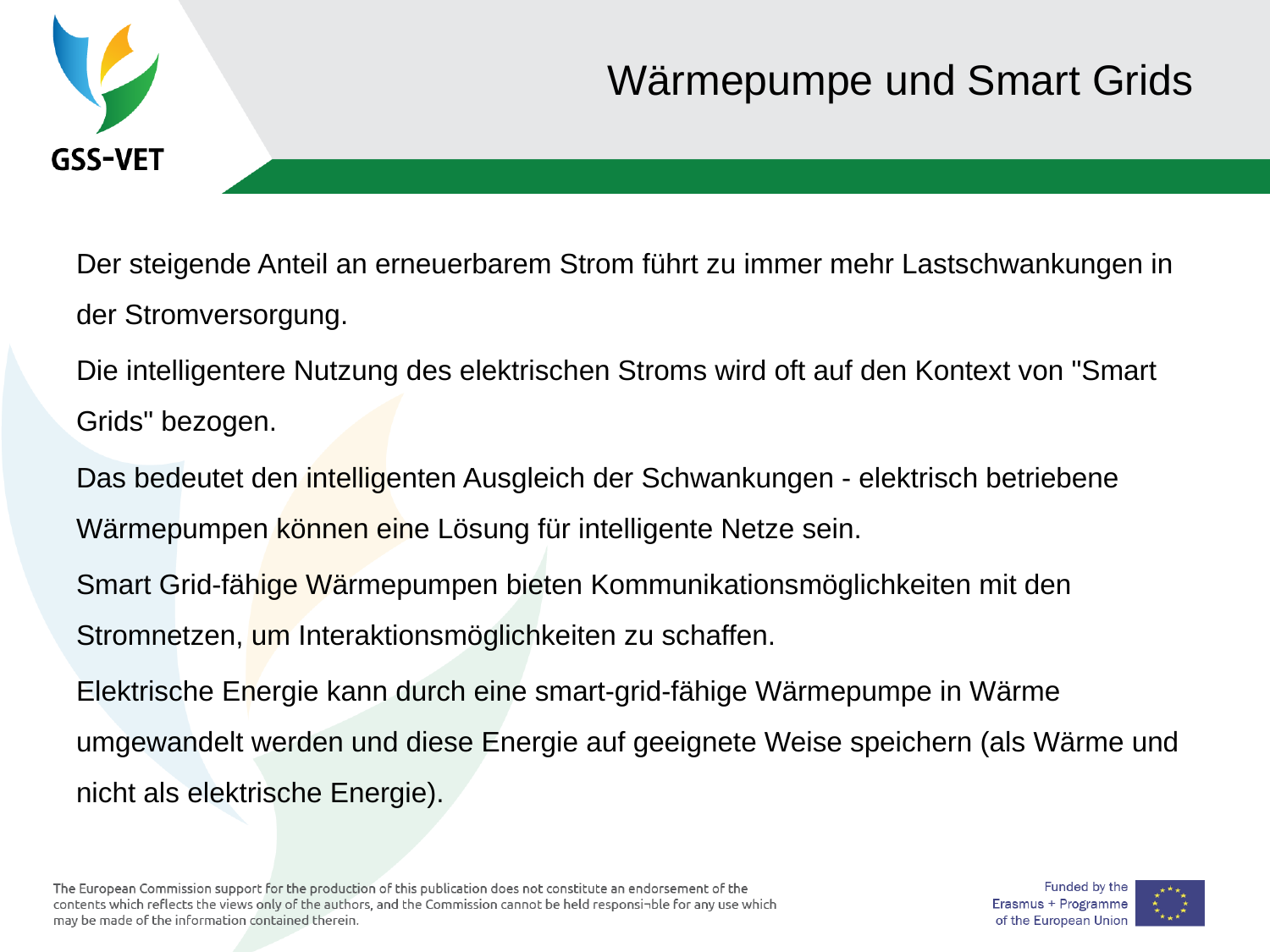

# Wärmepumpe und Smart Grids
Der steigende Anteil an erneuerbarem Strom führt zu immer mehr Lastschwankungen in der Stromversorgung.
Die intelligentere Nutzung des elektrischen Stroms wird oft auf den Kontext von "Smart Grids" bezogen.
Das bedeutet den intelligenten Ausgleich der Schwankungen - elektrisch betriebene Wärmepumpen können eine Lösung für intelligente Netze sein.
Smart Grid-fähige Wärmepumpen bieten Kommunikationsmöglichkeiten mit den Stromnetzen, um Interaktionsmöglichkeiten zu schaffen.
Elektrische Energie kann durch eine smart-grid-fähige Wärmepumpe in Wärme umgewandelt werden und diese Energie auf geeignete Weise speichern (als Wärme und nicht als elektrische Energie).